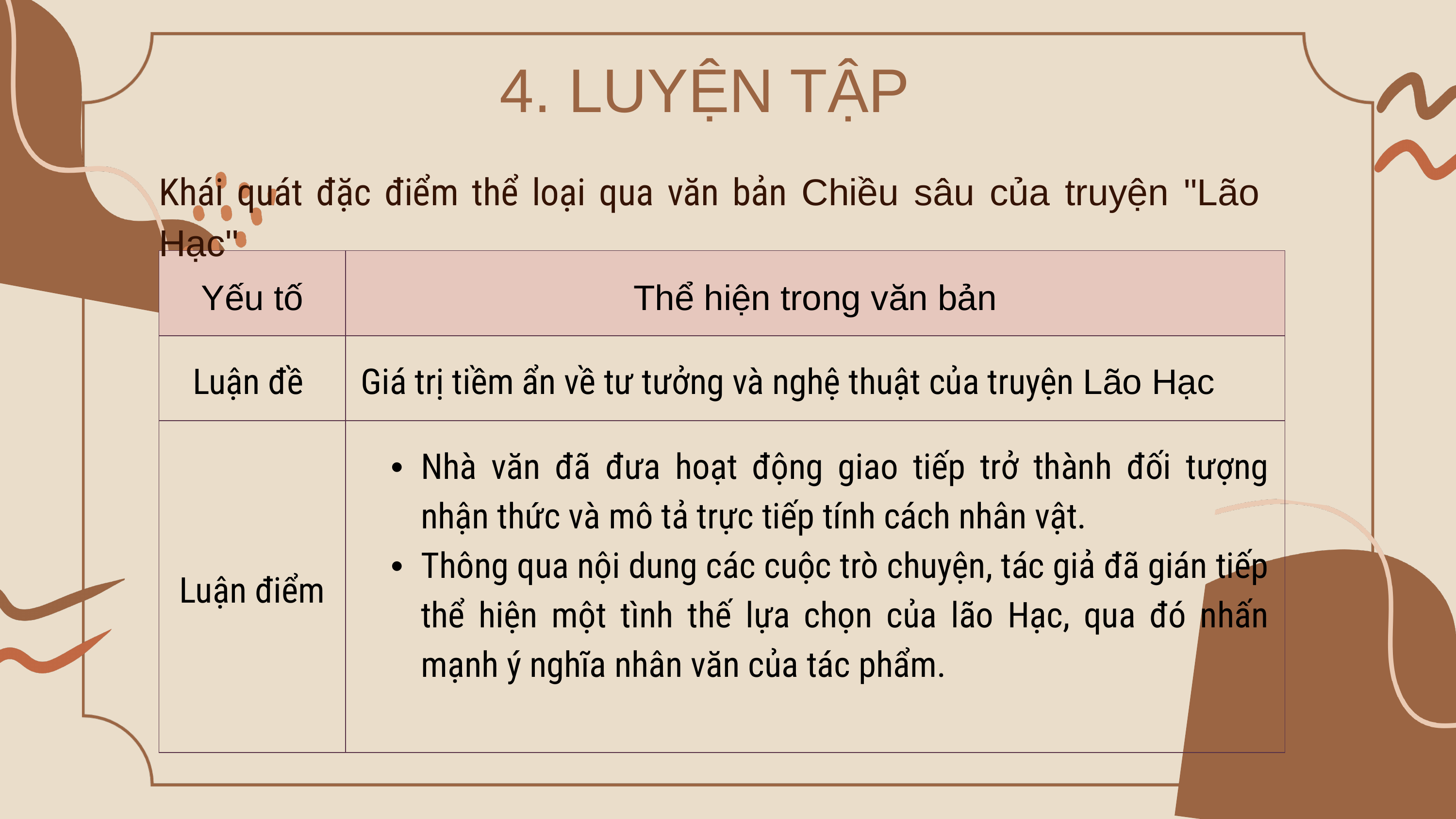

4. LUYỆN TẬP

Khái quát đặc điểm thể loại qua văn bản Chiều sâu của truyện "Lão Hạc"
| Yếu tố | Thể hiện trong văn bản |
| --- | --- |
| Luận đề | Giá trị tiềm ẩn về tư tưởng và nghệ thuật của truyện Lão Hạc |
| Luận điểm | Nhà văn đã đưa hoạt động giao tiếp trở thành đối tượng nhận thức và mô tả trực tiếp tính cách nhân vật. Thông qua nội dung các cuộc trò chuyện, tác giả đã gián tiếp thể hiện một tình thế lựa chọn của lão Hạc, qua đó nhấn mạnh ý nghĩa nhân văn của tác phẩm. |